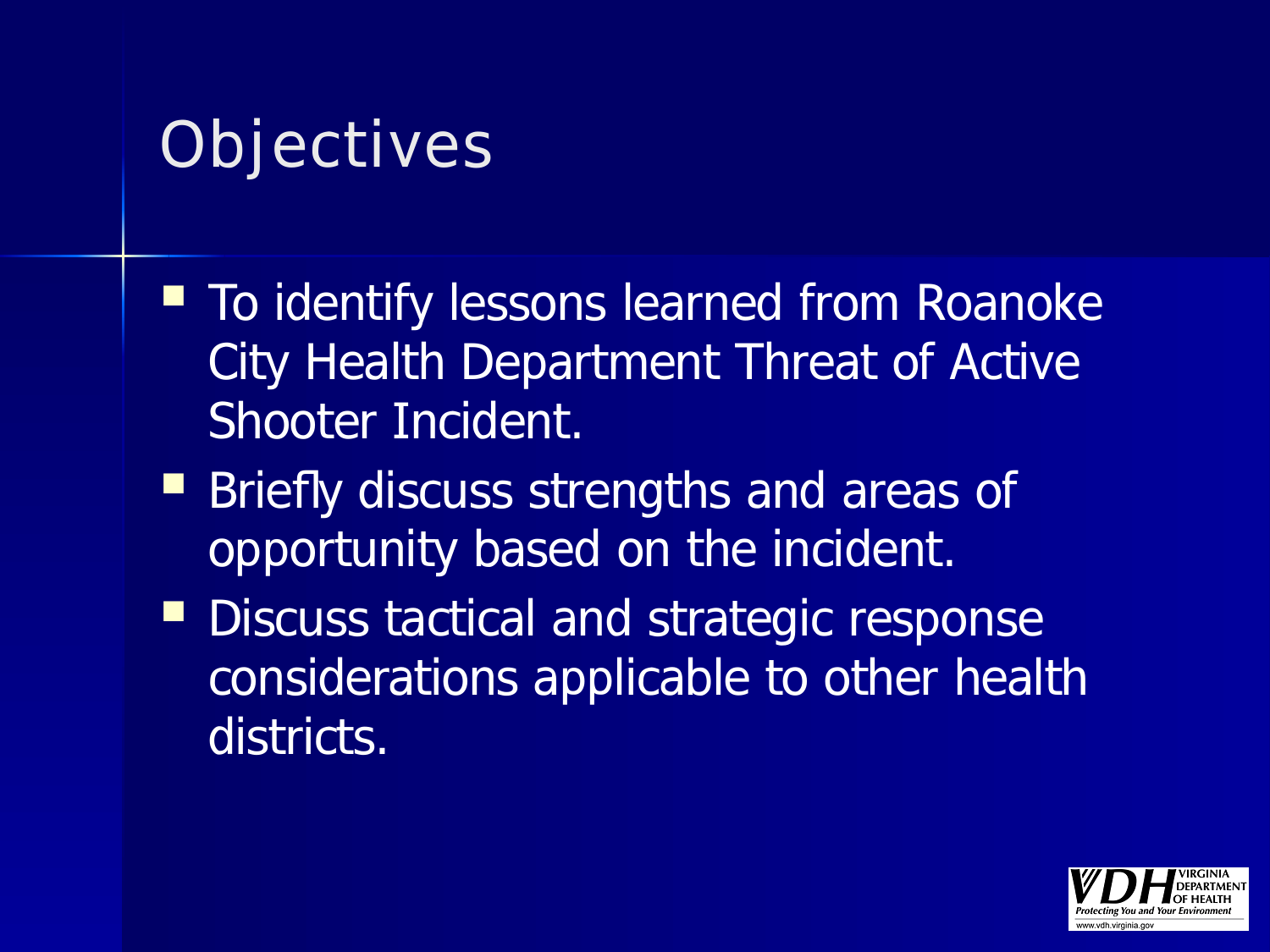

# Objectives
To identify lessons learned from Roanoke City Health Department Threat of Active Shooter Incident.
Briefly discuss strengths and areas of opportunity based on the incident.
Discuss tactical and strategic response considerations applicable to other health districts.